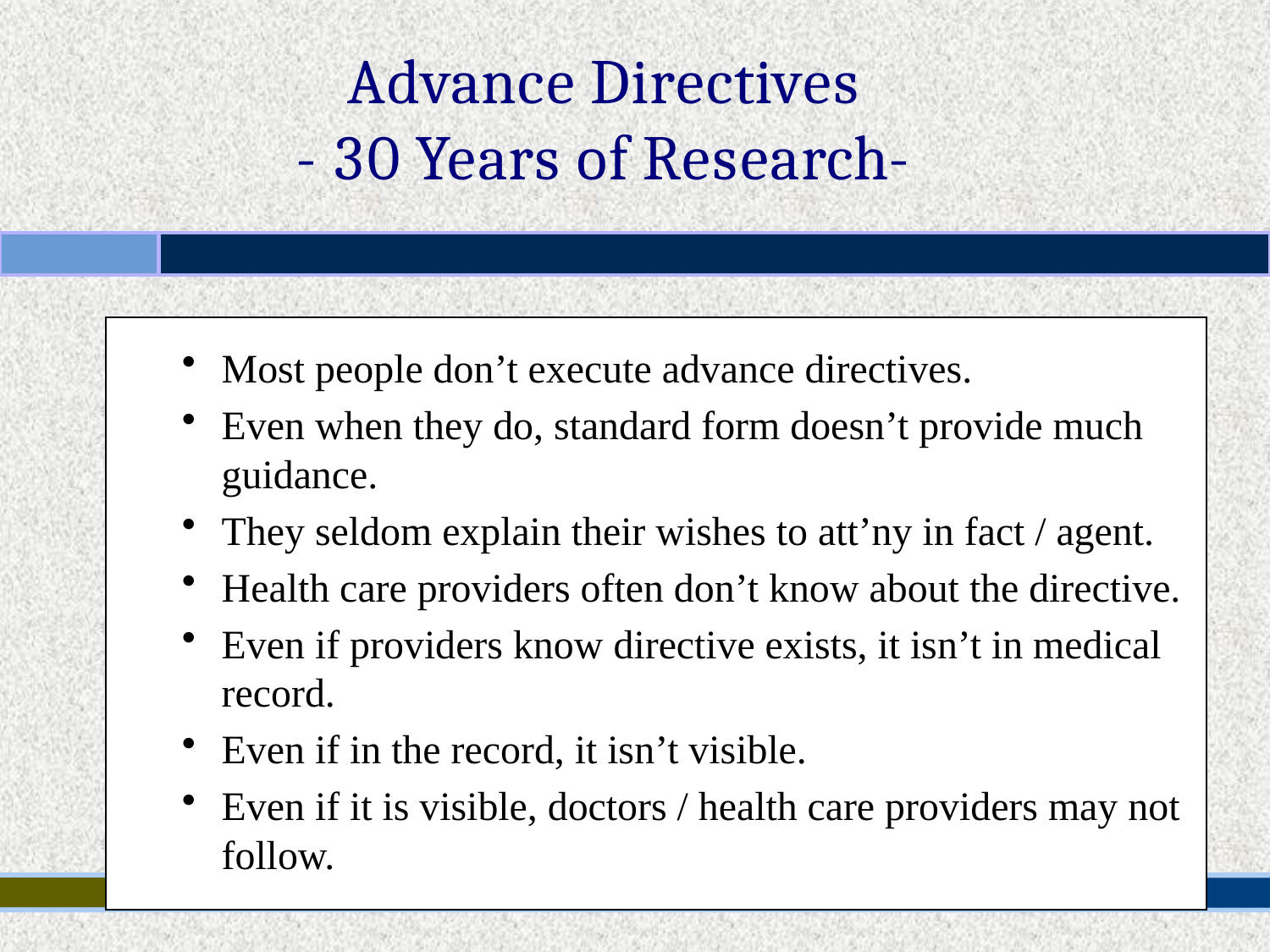

Advance Directives
- 30 Years of Research-

Most people don’t execute advance directives.
Even when they do, standard form doesn’t provide much guidance.
They seldom explain their wishes to att’ny in fact / agent.
Health care providers often don’t know about the directive.
Even if providers know directive exists, it isn’t in medical record.
Even if in the record, it isn’t visible.
Even if it is visible, doctors / health care providers may not follow.